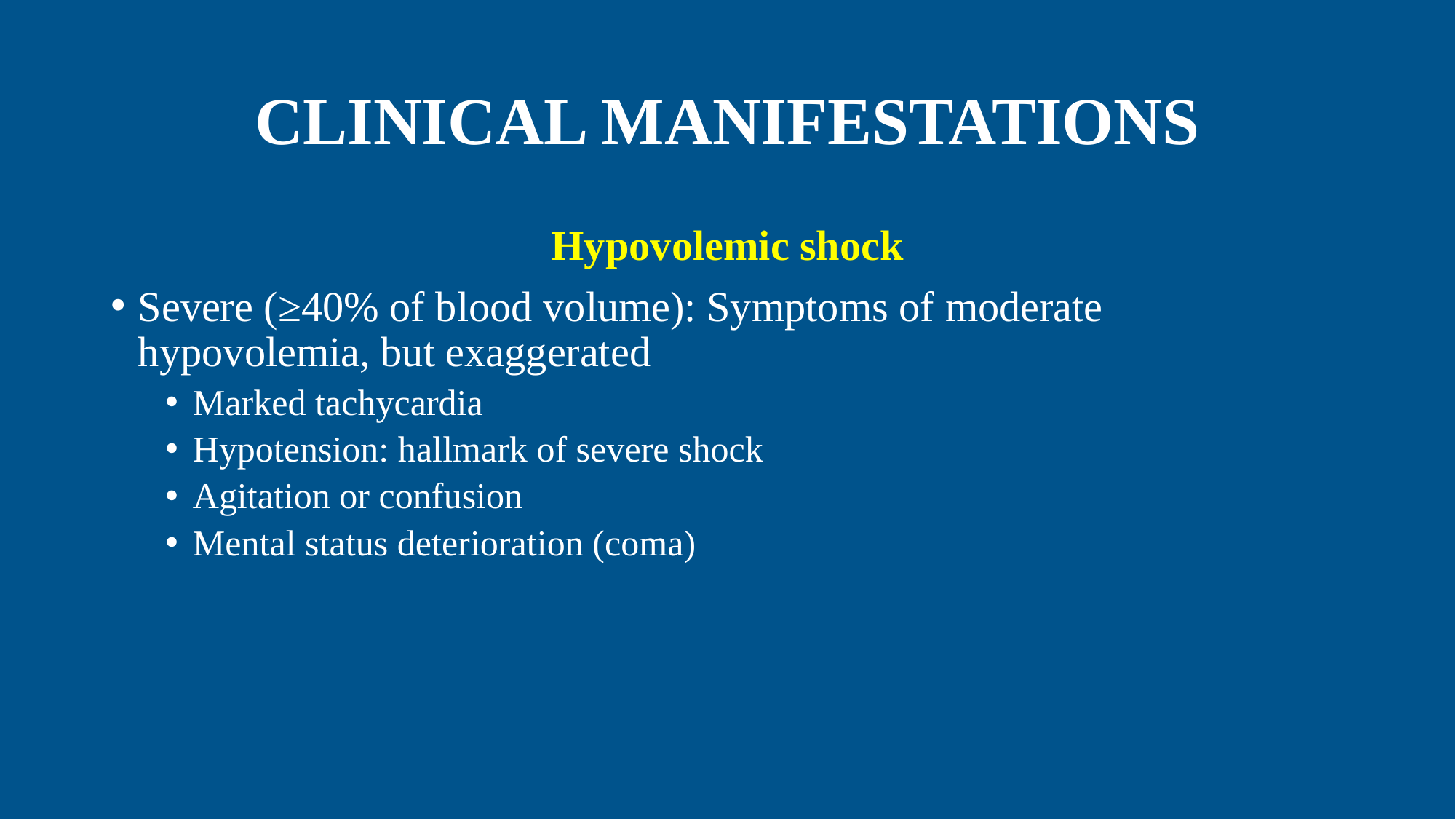

# CLINICAL MANIFESTATIONS
Hypovolemic shock
Severe (≥40% of blood volume): Symptoms of moderate hypovolemia, but exaggerated
Marked tachycardia
Hypotension: hallmark of severe shock
Agitation or confusion
Mental status deterioration (coma)